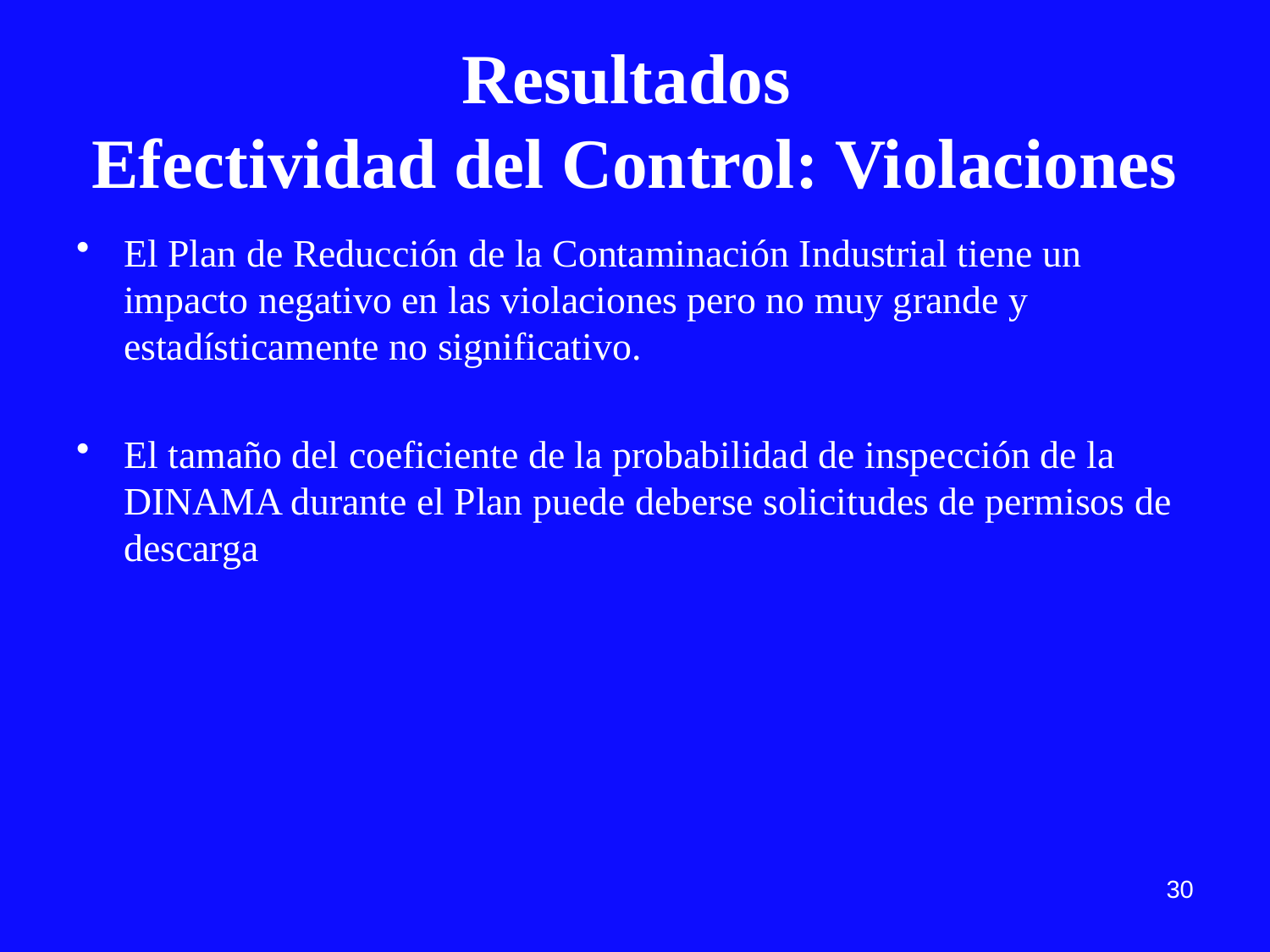

# Resultados Efectividad del Control: Violaciones
El Plan de Reducción de la Contaminación Industrial tiene un impacto negativo en las violaciones pero no muy grande y estadísticamente no significativo.

El tamaño del coeficiente de la probabilidad de inspección de la DINAMA durante el Plan puede deberse solicitudes de permisos de descarga
30